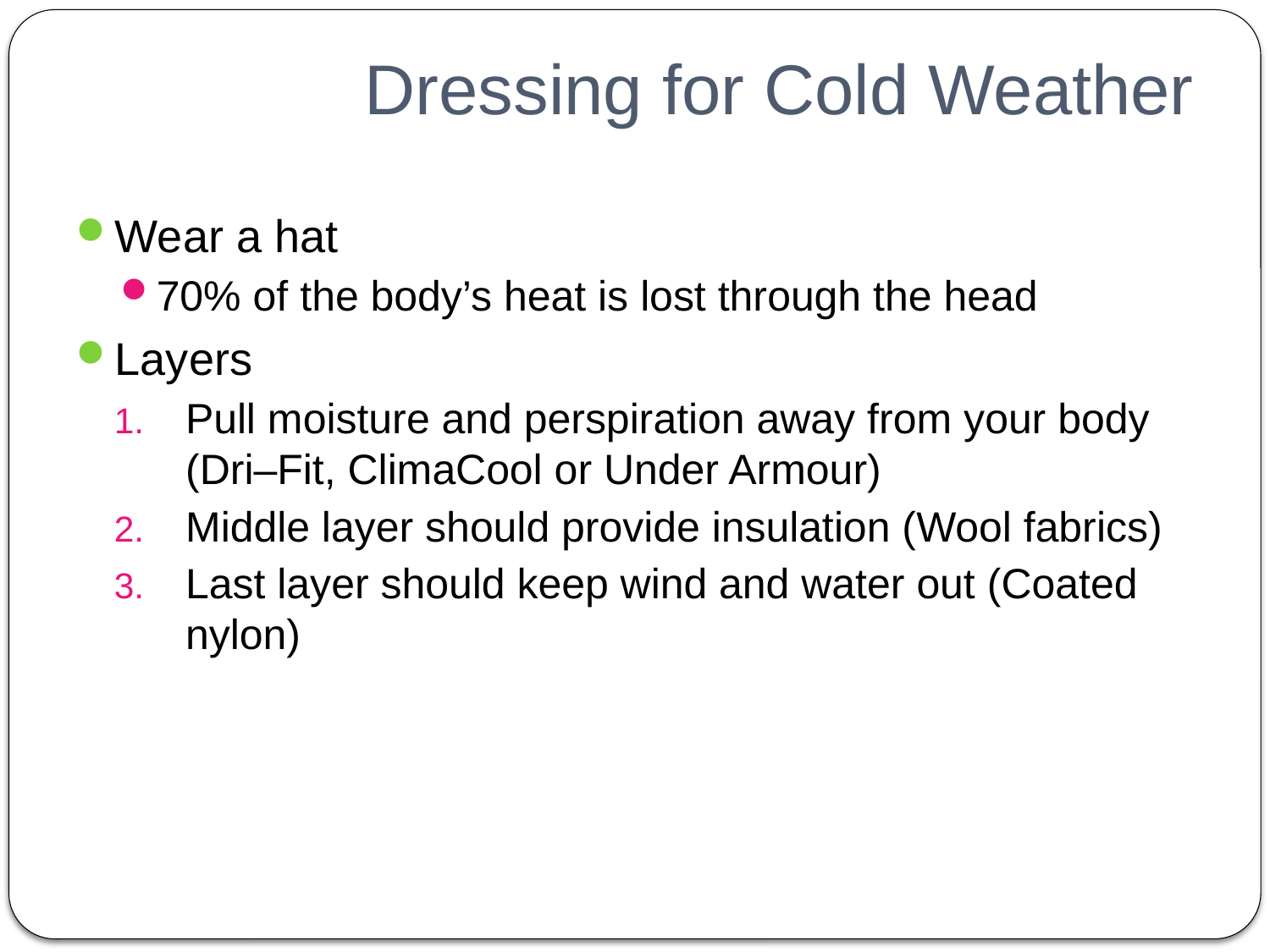

# Dressing for Cold Weather
Wear a hat
70% of the body’s heat is lost through the head
Layers
Pull moisture and perspiration away from your body (Dri–Fit, ClimaCool or Under Armour)
Middle layer should provide insulation (Wool fabrics)
Last layer should keep wind and water out (Coated nylon)